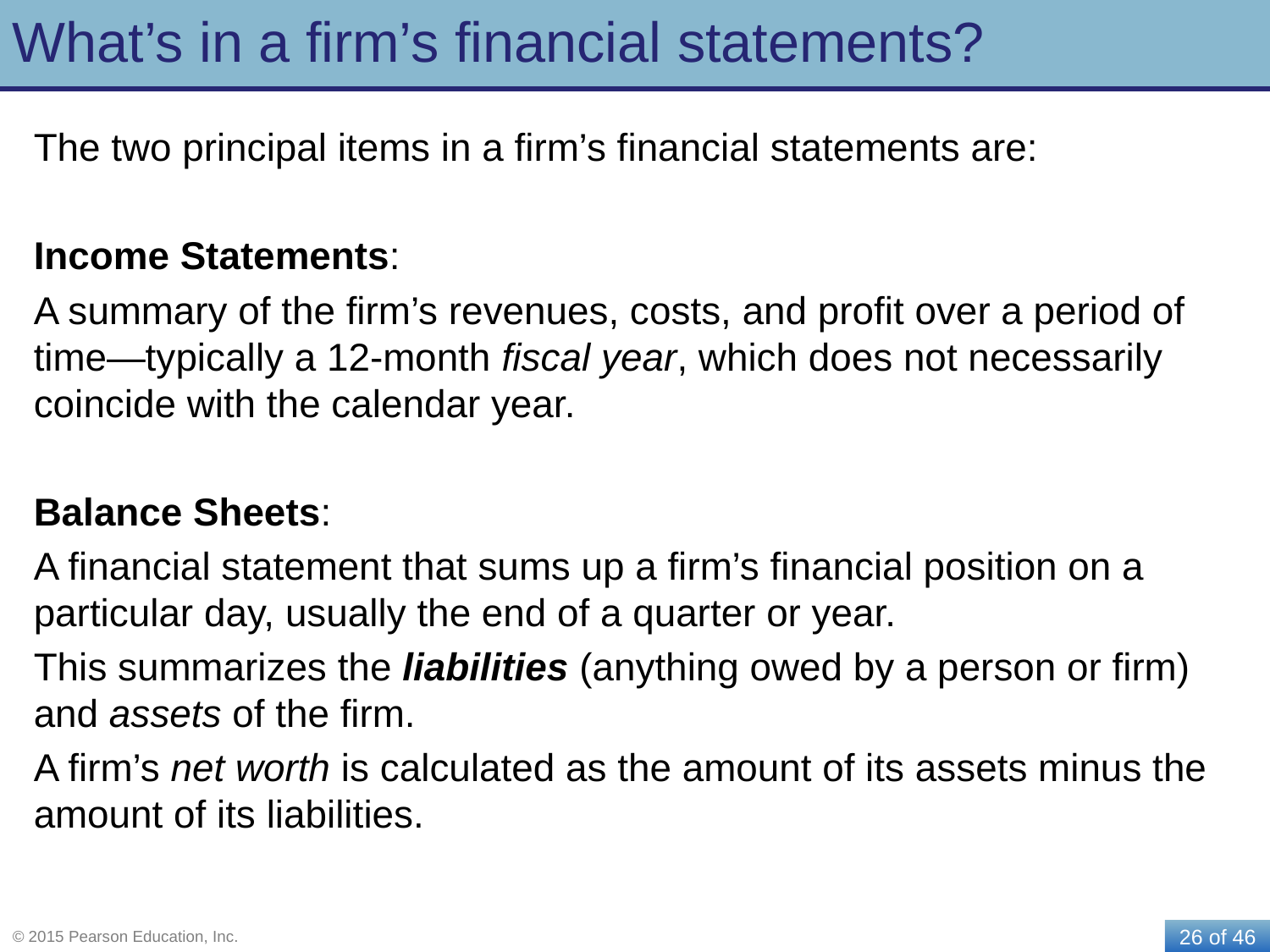

# What’s in a firm’s financial statements?
The two principal items in a firm’s financial statements are:

Income Statements:
A summary of the firm’s revenues, costs, and profit over a period of time—typically a 12-month fiscal year, which does not necessarily coincide with the calendar year.

Balance Sheets:
A financial statement that sums up a firm’s financial position on a particular day, usually the end of a quarter or year.
This summarizes the liabilities (anything owed by a person or firm) and assets of the firm.
A firm’s net worth is calculated as the amount of its assets minus the amount of its liabilities.